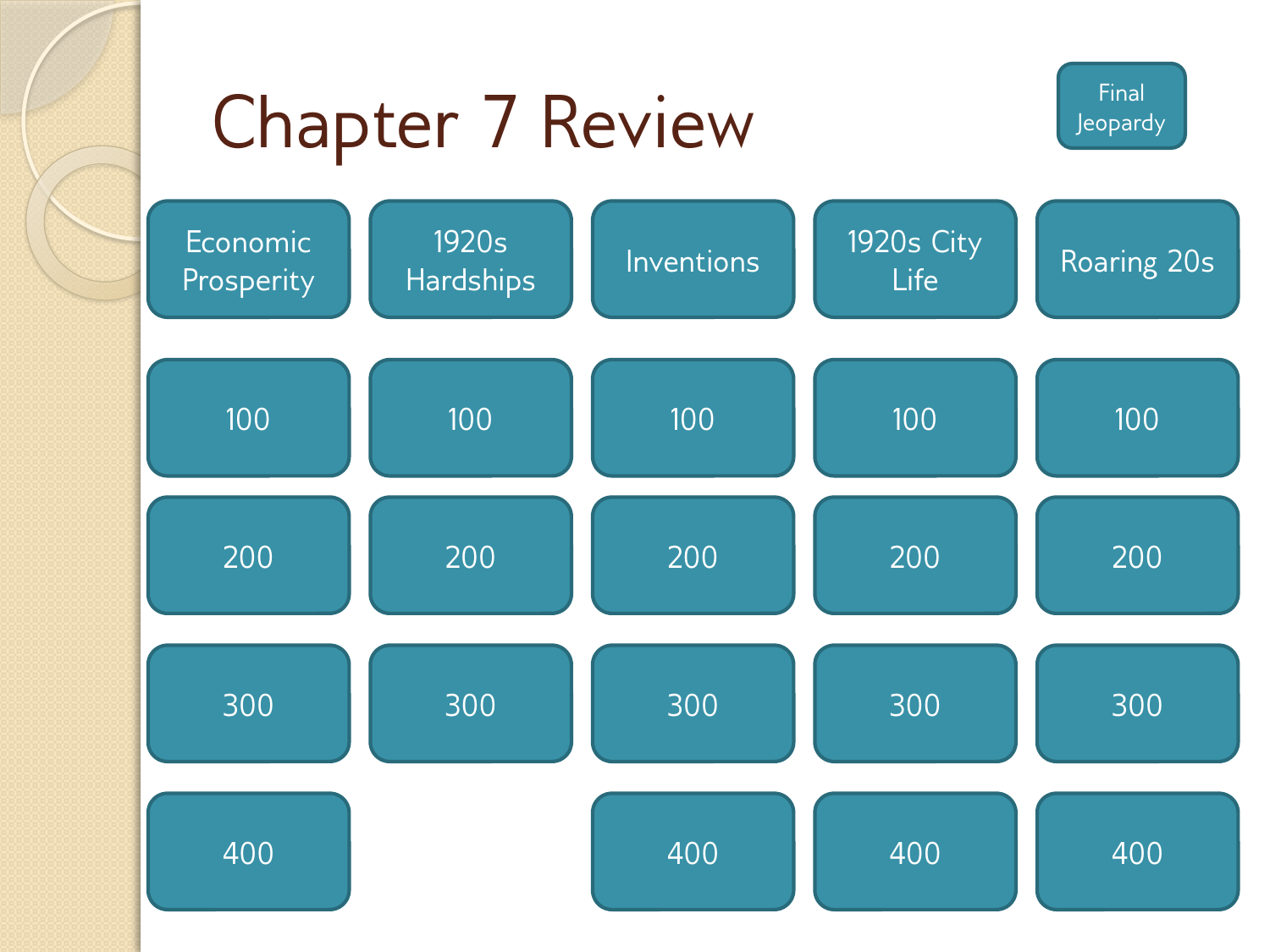

# Chapter 7 Review
Final Jeopardy
Economic Prosperity
1920s Hardships
Inventions
1920s City Life
Roaring 20s
100
100
100
100
100
200
200
200
200
200
300
300
300
300
300
400
400
400
400